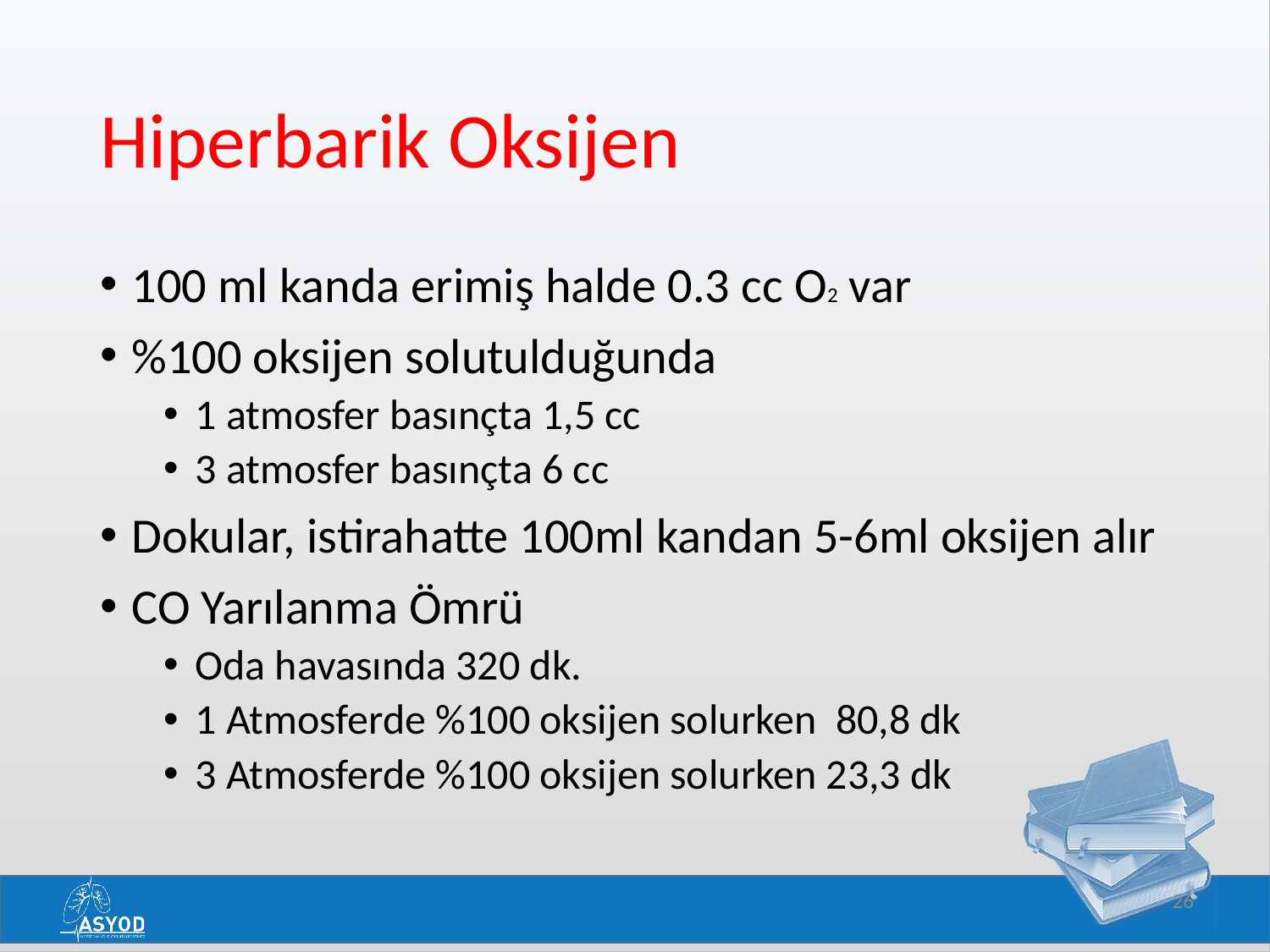

# Hiperbarik Oksijen
100 ml kanda erimiş halde 0.3 cc O2 var
%100 oksijen solutulduğunda
1 atmosfer basınçta 1,5 cc
3 atmosfer basınçta 6 cc
Dokular, istirahatte 100ml kandan 5-6ml oksijen alır
CO Yarılanma Ömrü
Oda havasında 320 dk.
1 Atmosferde %100 oksijen solurken  80,8 dk
3 Atmosferde %100 oksijen solurken 23,3 dk

26